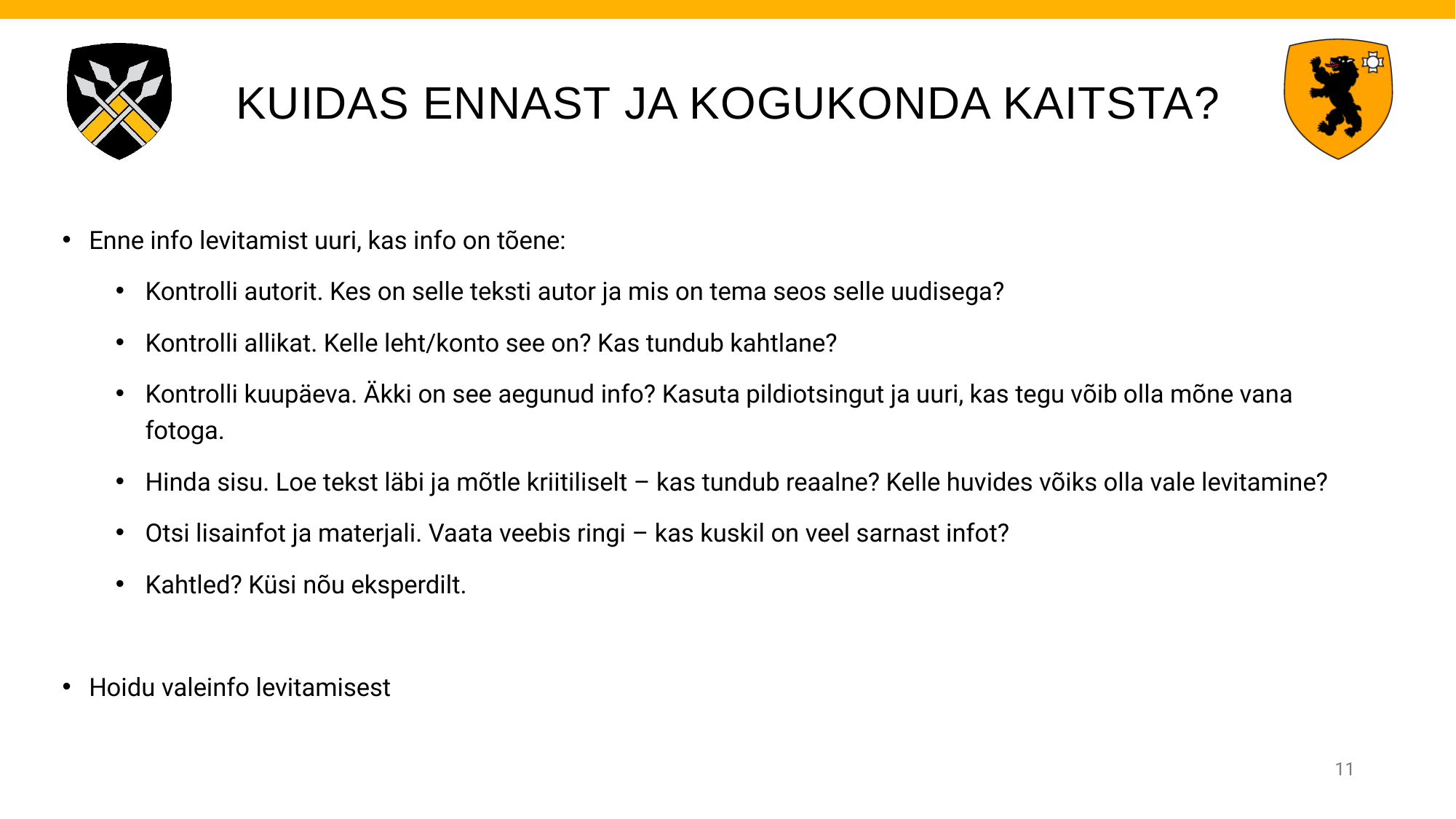

# Kuidas ennast ja kogukonda kaitsta?
Enne info levitamist uuri, kas info on tõene:
Kontrolli autorit. Kes on selle teksti autor ja mis on tema seos selle uudisega?
Kontrolli allikat. Kelle leht/konto see on? Kas tundub kahtlane?
Kontrolli kuupäeva. Äkki on see aegunud info? Kasuta pildiotsingut ja uuri, kas tegu võib olla mõne vana fotoga.
Hinda sisu. Loe tekst läbi ja mõtle kriitiliselt – kas tundub reaalne? Kelle huvides võiks olla vale levitamine?
Otsi lisainfot ja materjali. Vaata veebis ringi – kas kuskil on veel sarnast infot?
Kahtled? Küsi nõu eksperdilt.

Hoidu valeinfo levitamisest
11